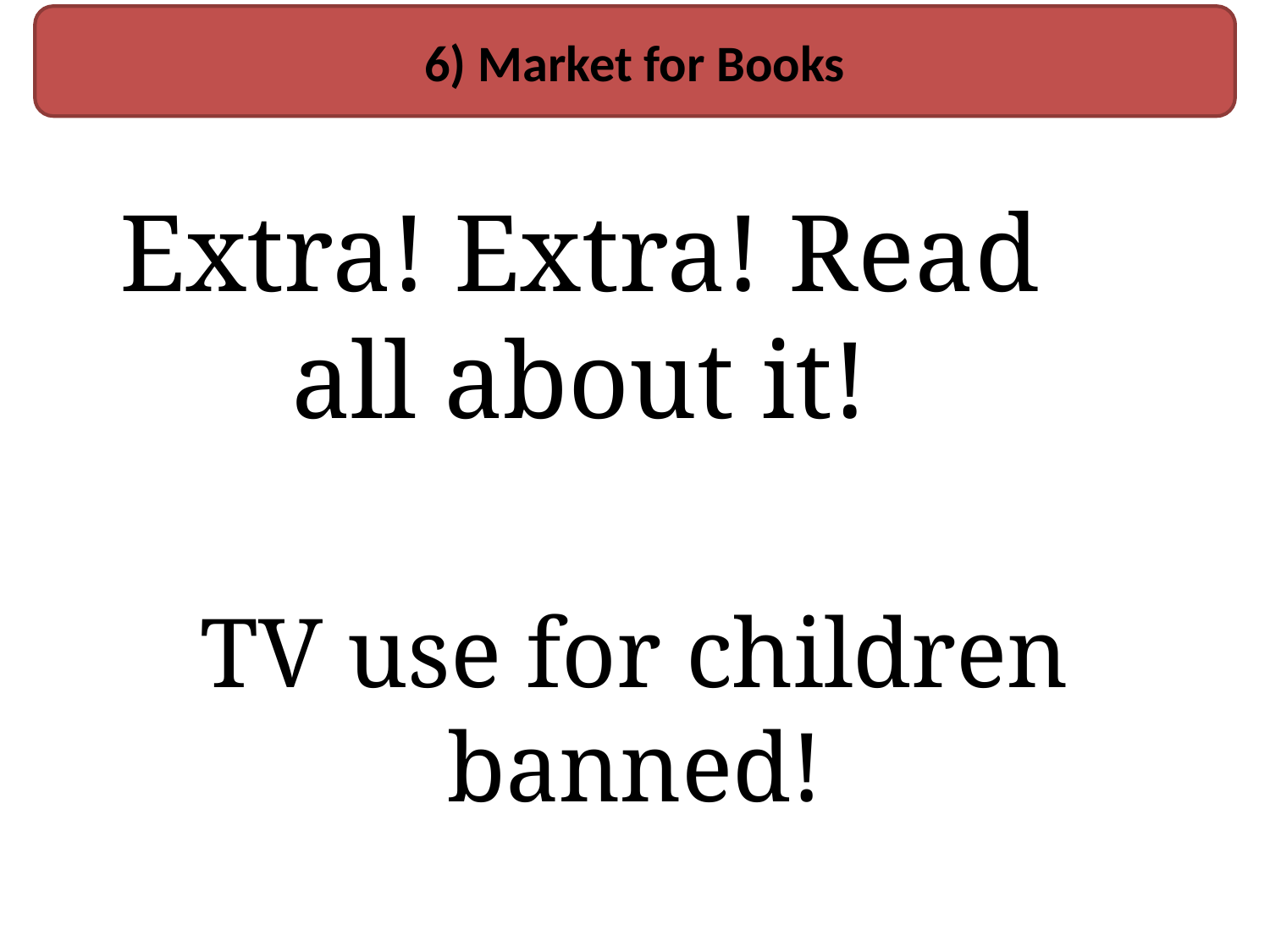

6) Market for Books
Extra! Extra! Read all about it!
TV use for children banned!